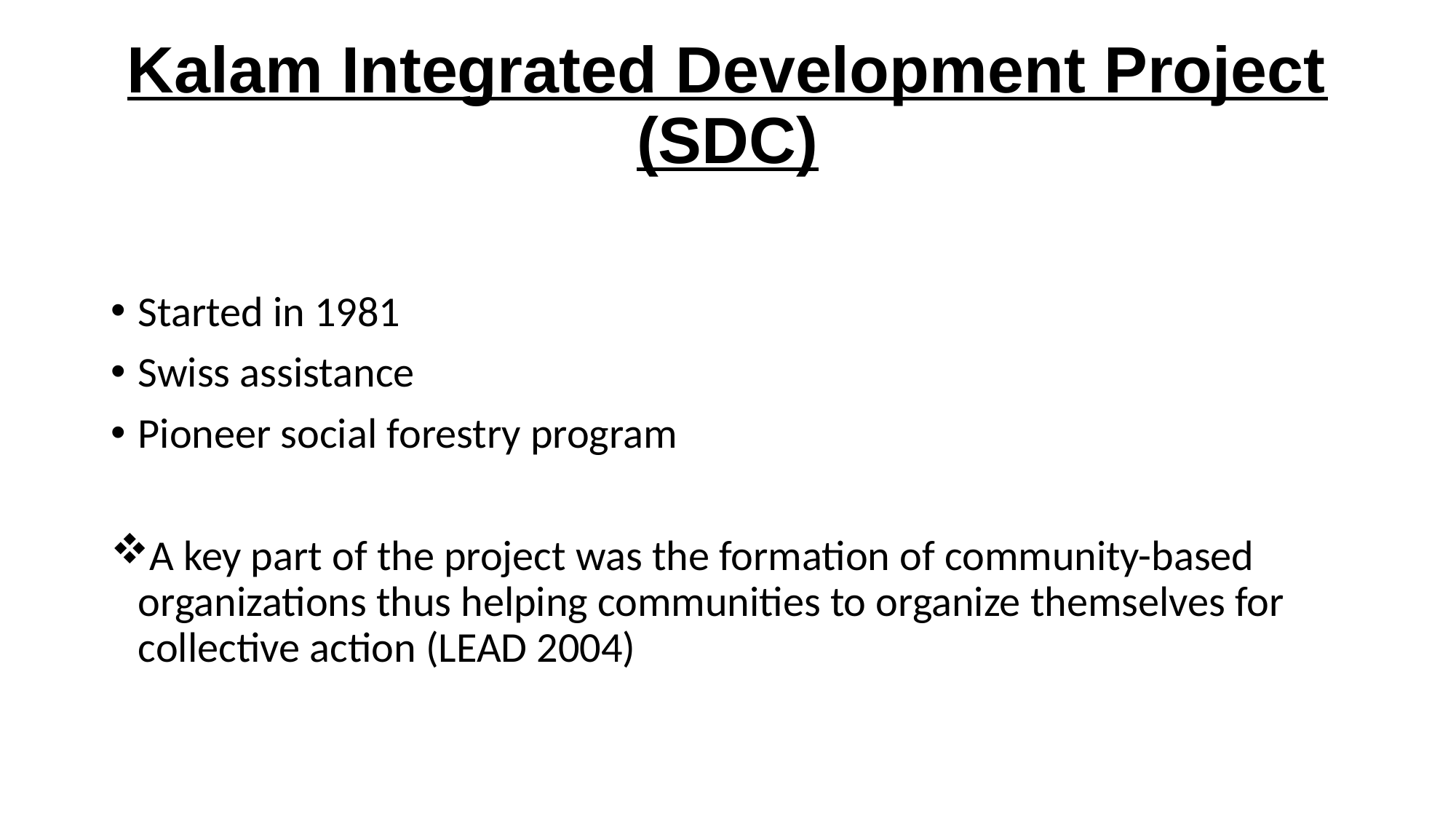

# Kalam Integrated Development Project (SDC)

Started in 1981
Swiss assistance
Pioneer social forestry program

A key part of the project was the formation of community-based organizations thus helping communities to organize themselves for collective action (LEAD 2004)